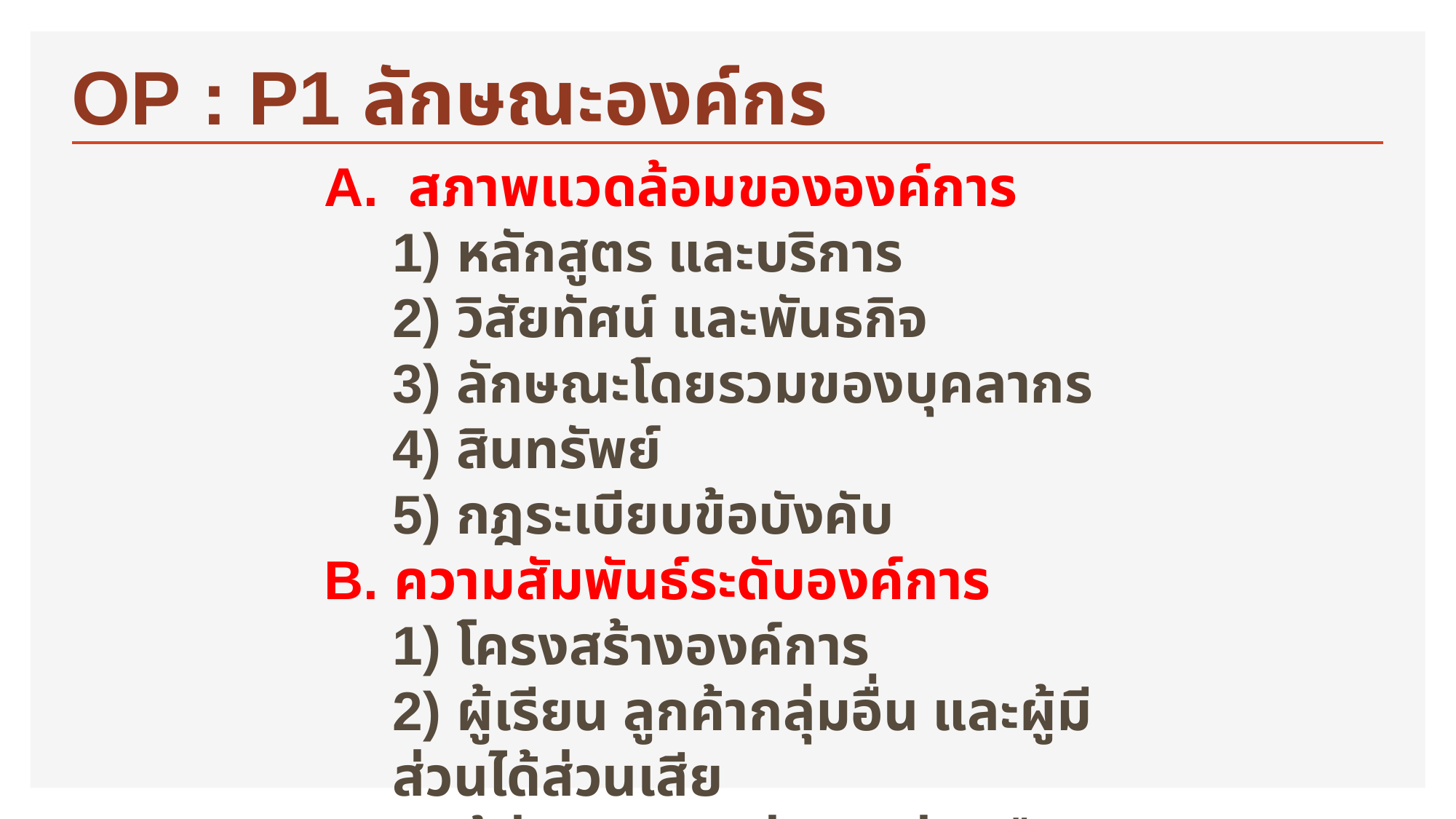

OP : P1 ลักษณะองค์กร
A.  สภาพแวดล้อมขององค์การ
1) หลักสูตร และบริการ
2) วิสัยทัศน์ และพันธกิจ
3) ลักษณะโดยรวมของบุคลากร
4) สินทรัพย์
5) กฎระเบียบข้อบังคับ
B. ความสัมพันธ์ระดับองค์การ
1) โครงสร้างองค์การ
2) ผู้เรียน ลูกค้ากลุ่มอื่น และผู้มีส่วนได้ส่วนเสีย
3) ผู้ส่งมอบและคู่ความร่วมมือ